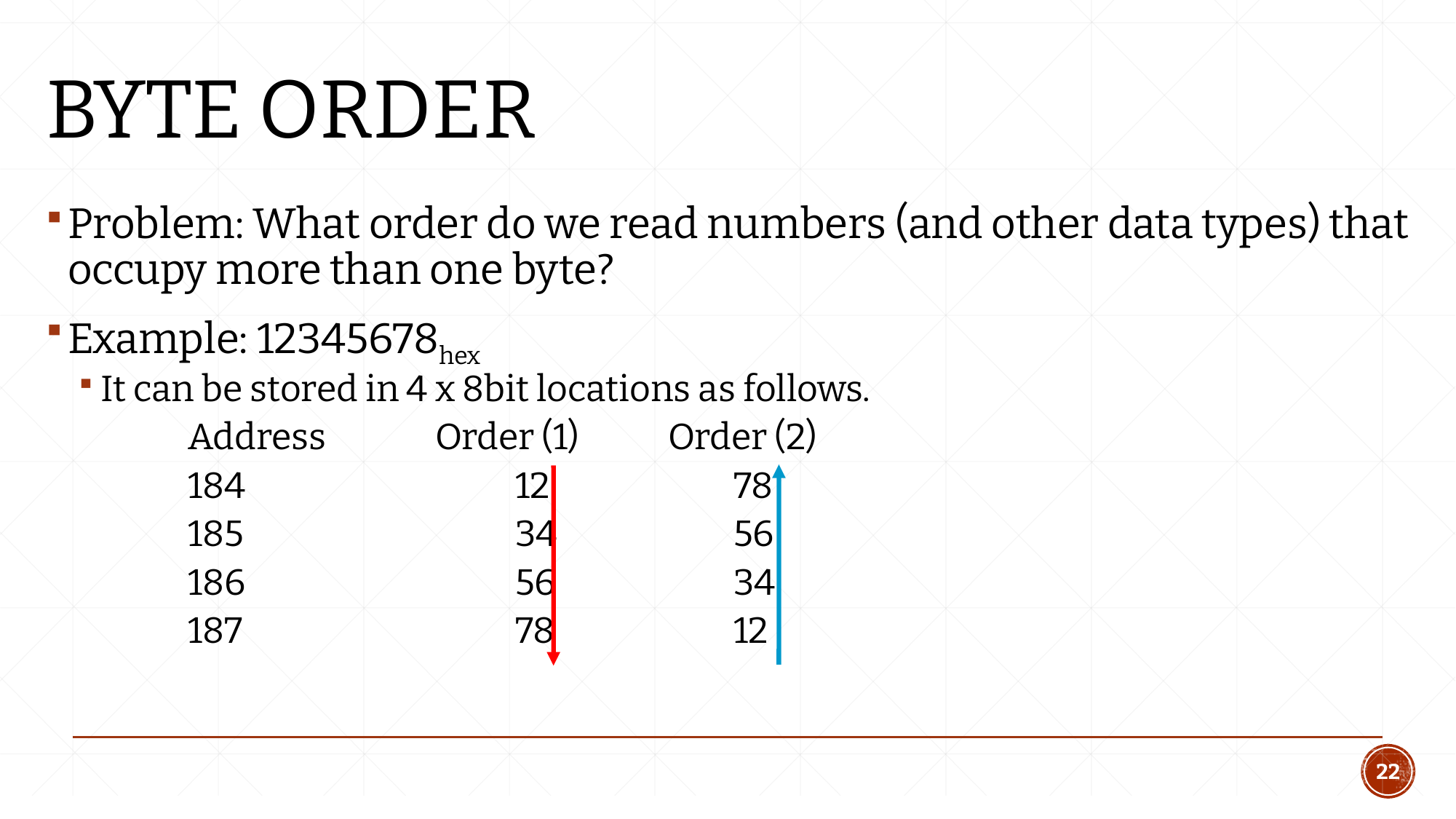

# Byte Order
Problem: What order do we read numbers (and other data types) that occupy more than one byte?
Example: 12345678hex
It can be stored in 4 x 8bit locations as follows.
	Address	    Order (1)	      Order (2)
	184			12		78
	185			34		56
	186			56		34
	187			78		12

22